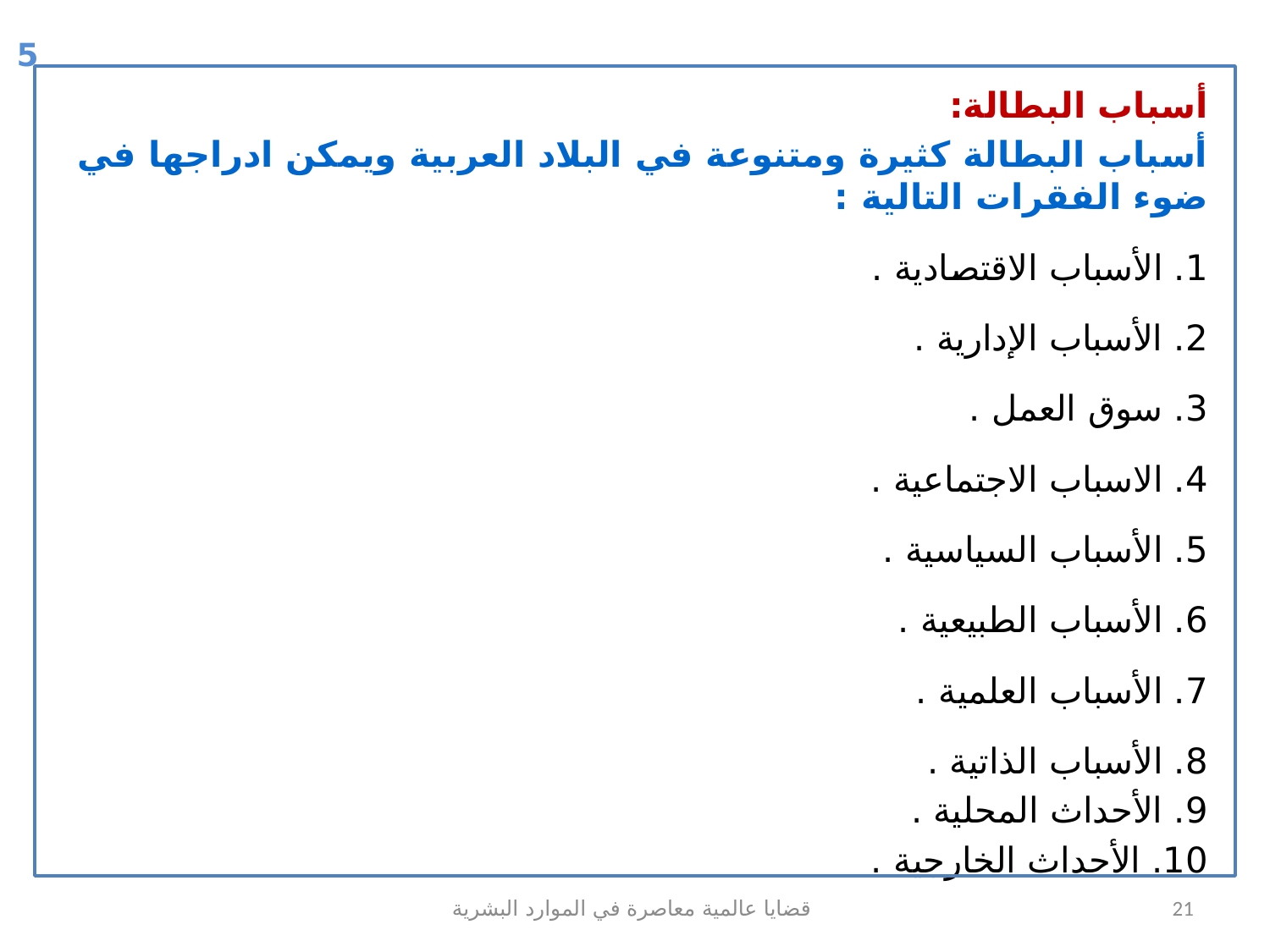

5

أسباب البطالة:
أسباب البطالة كثيرة ومتنوعة في البلاد العربية ويمكن ادراجها في ضوء الفقرات التالية :
1. الأسباب الاقتصادية .
2. الأسباب الإدارية .
3. سوق العمل .
4. الاسباب الاجتماعية .
5. الأسباب السياسية .
6. الأسباب الطبيعية .
7. الأسباب العلمية .
8. الأسباب الذاتية .
9. الأحداث المحلية .
10. الأحداث الخارجية .
قضايا عالمية معاصرة في الموارد البشرية
21